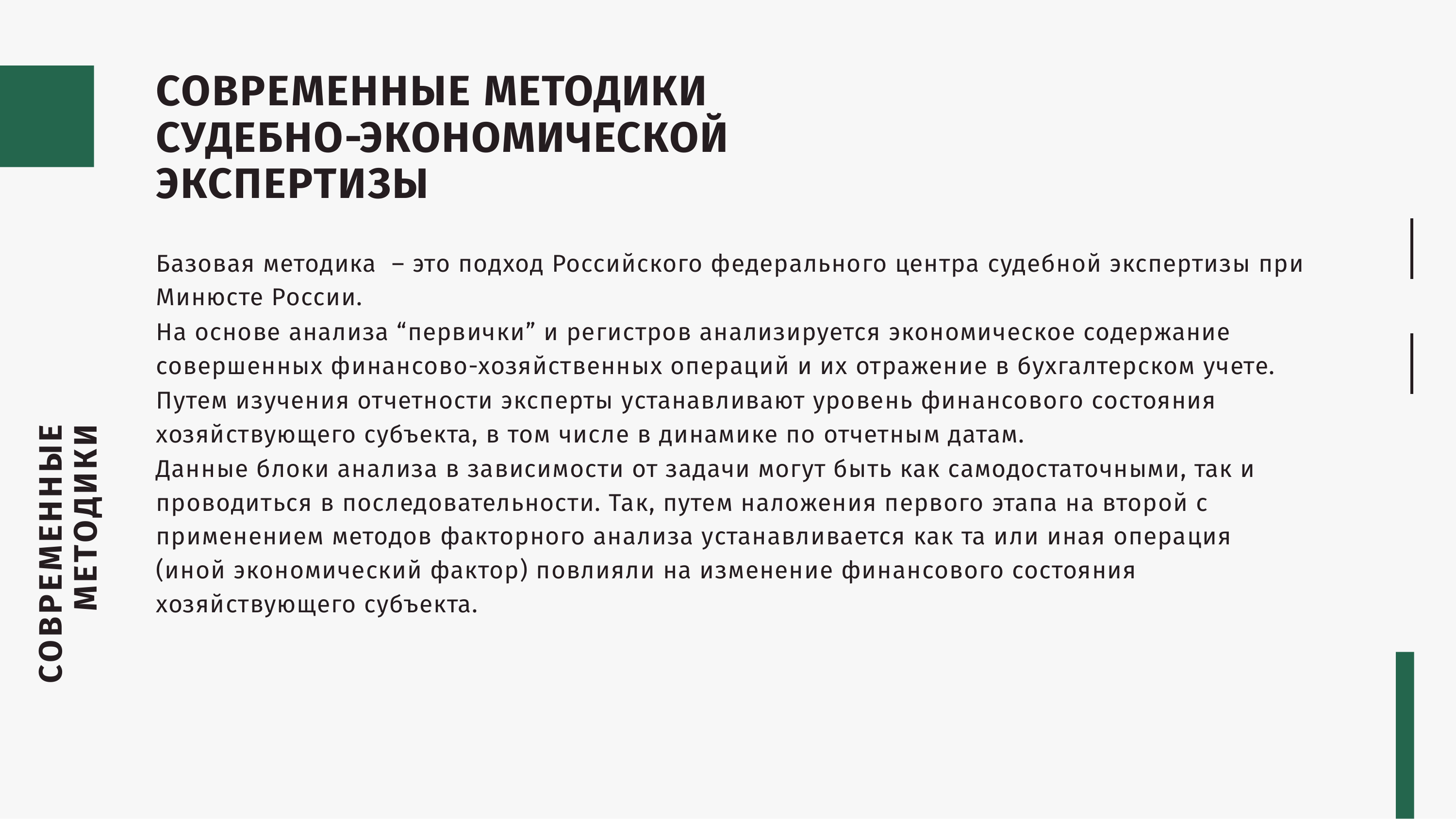

# СОВРЕМЕННЫЕ МЕТОДИКИ  СУДЕБНО-ЭКОНОМИЧЕСКОЙ  ЭКСПЕРТИЗЫ

Базовая методика  – это подход Российского федерального центра судебной экспертизы при Минюсте России.
На основе анализа “первички” и регистров анализируется экономическое содержание совершенных финансово-хозяйственных операций и их отражение в бухгалтерском учете.
Путем изучения отчетности эксперты устанавливают уровень финансового состояния хозяйствующего субъекта, в том числе в динамике по отчетным датам.
Данные блоки анализа в зависимости от задачи могут быть как самодостаточными, так и проводиться в последовательности. Так, путем наложения первого этапа на второй с применением методов факторного анализа устанавливается как та или иная операция (иной экономический фактор) повлияли на изменение финансового состояния хозяйствующего субъекта.

СОВРЕМЕННЫЕ  МЕТОДИКИ